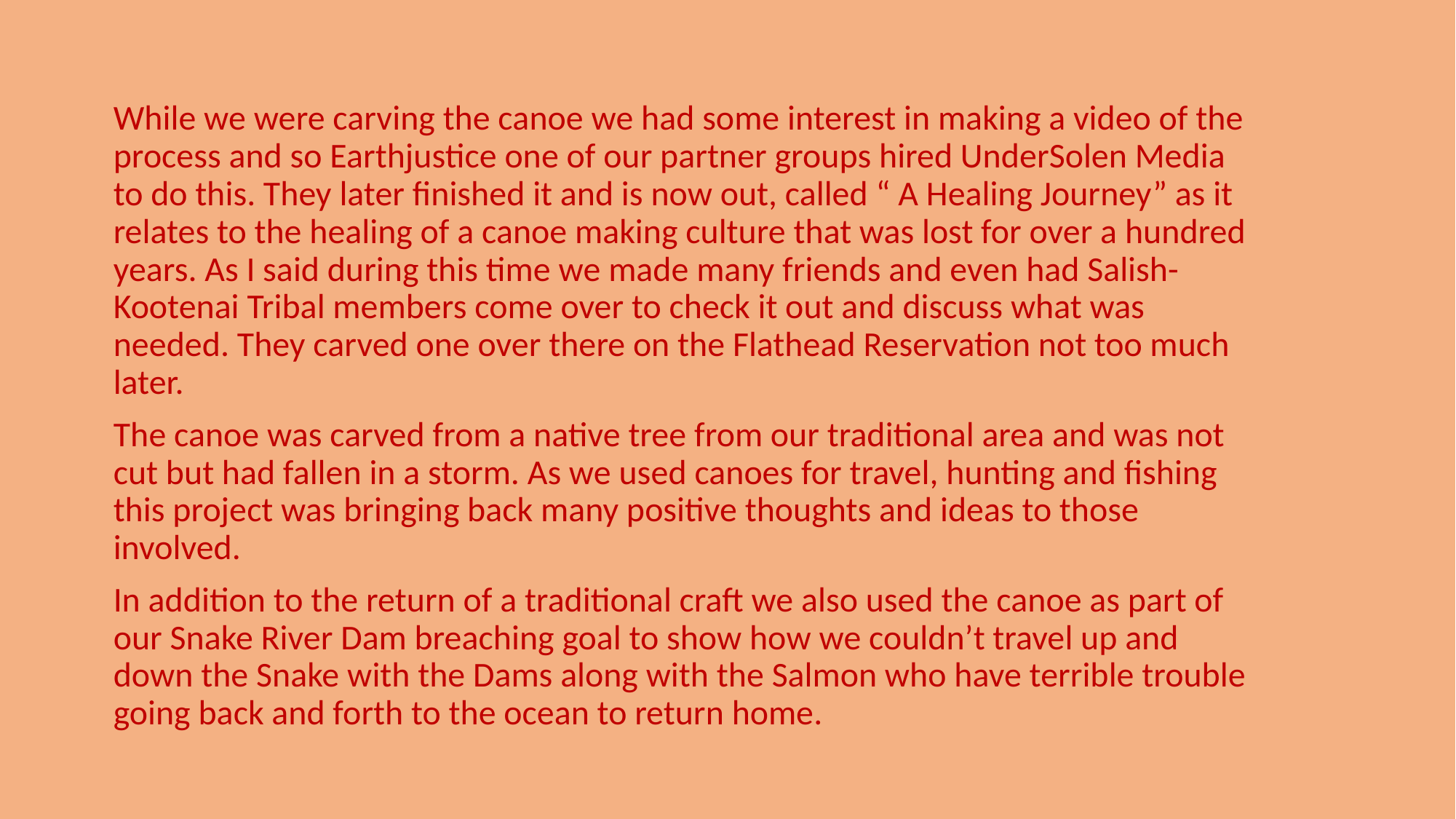

While we were carving the canoe we had some interest in making a video of the process and so Earthjustice one of our partner groups hired UnderSolen Media to do this. They later finished it and is now out, called “ A Healing Journey” as it relates to the healing of a canoe making culture that was lost for over a hundred years. As I said during this time we made many friends and even had Salish-Kootenai Tribal members come over to check it out and discuss what was needed. They carved one over there on the Flathead Reservation not too much later.
The canoe was carved from a native tree from our traditional area and was not cut but had fallen in a storm. As we used canoes for travel, hunting and fishing this project was bringing back many positive thoughts and ideas to those involved.
In addition to the return of a traditional craft we also used the canoe as part of our Snake River Dam breaching goal to show how we couldn’t travel up and down the Snake with the Dams along with the Salmon who have terrible trouble going back and forth to the ocean to return home.